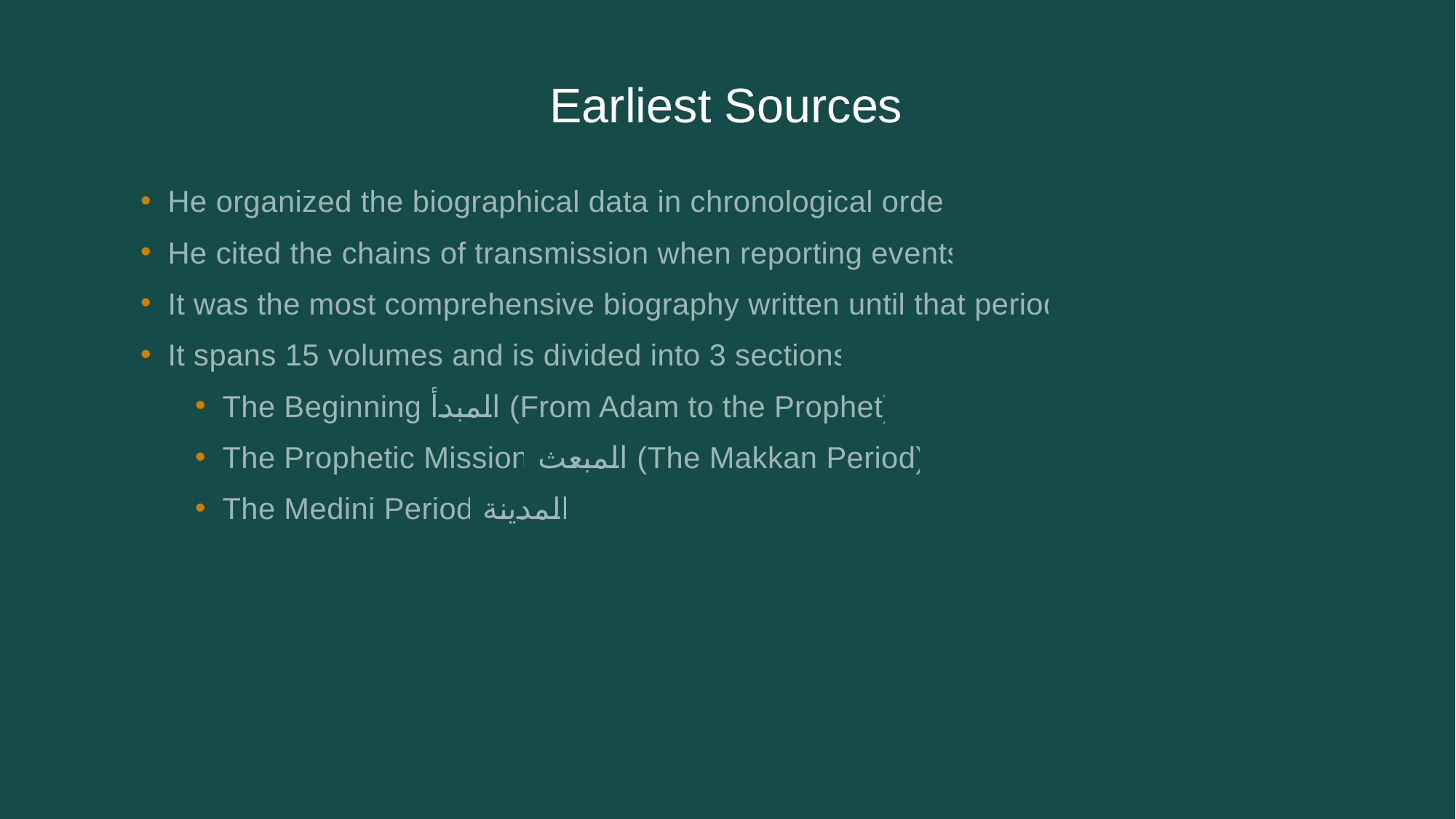

# Earliest Sources
He organized the biographical data in chronological order.
He cited the chains of transmission when reporting events.
It was the most comprehensive biography written until that period.
It spans 15 volumes and is divided into 3 sections:
The Beginning المبدأ (From Adam to the Prophet)
The Prophetic Mission المبعث (The Makkan Period)
The Medini Period المدينة